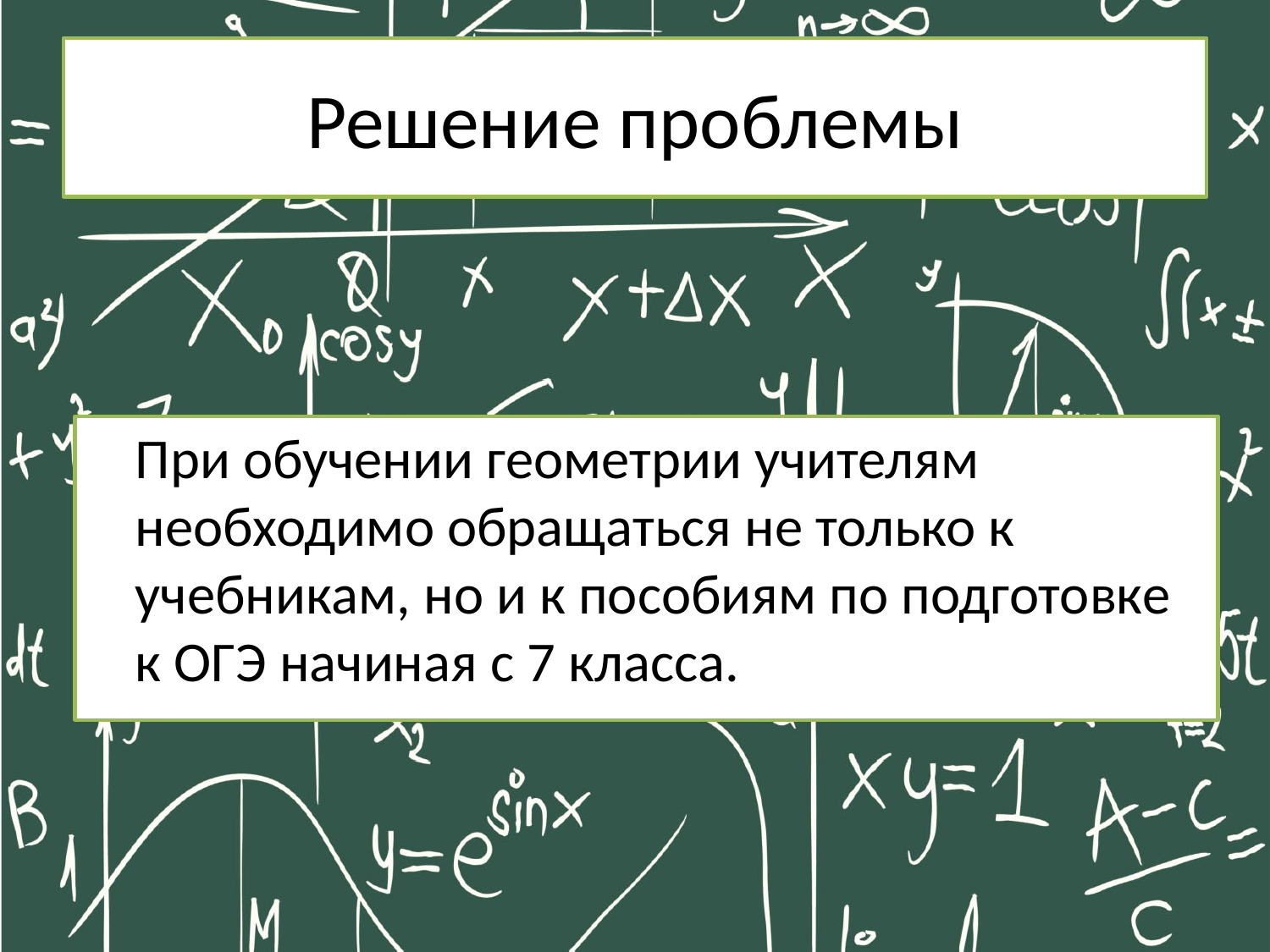

# Решение проблемы
	При обучении геометрии учителям необходимо обращаться не только к учебникам, но и к пособиям по подготовке к ОГЭ начиная с 7 класса.